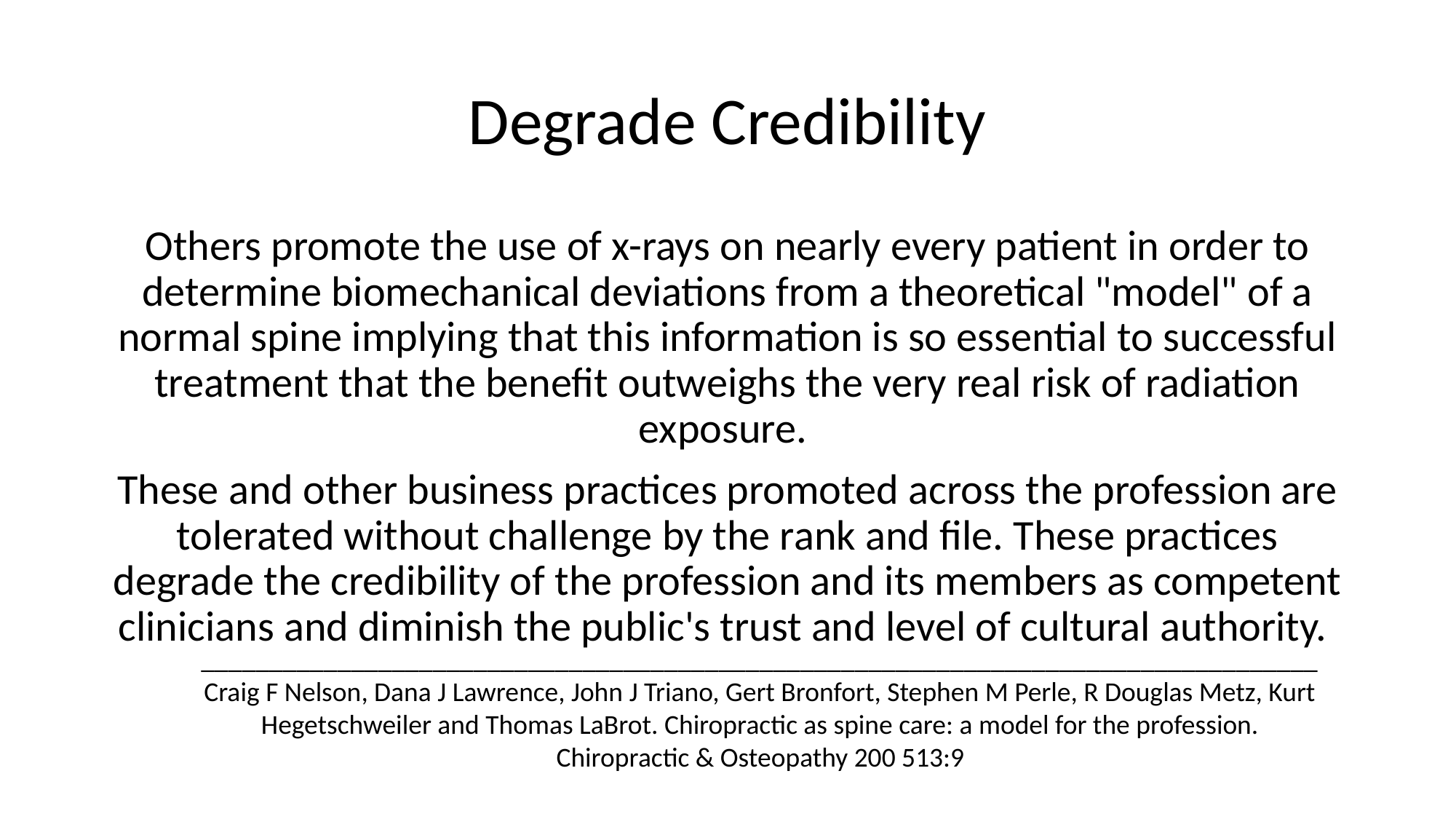

# Degrade Credibility
Others promote the use of x-rays on nearly every patient in order to determine biomechanical deviations from a theoretical "model" of a normal spine implying that this information is so essential to successful treatment that the benefit outweighs the very real risk of radiation exposure.
These and other business practices promoted across the profession are tolerated without challenge by the rank and file. These practices degrade the credibility of the profession and its members as competent clinicians and diminish the public's trust and level of cultural authority.

__________________________________________________________________________________
Craig F Nelson, Dana J Lawrence, John J Triano, Gert Bronfort, Stephen M Perle, R Douglas Metz, Kurt Hegetschweiler and Thomas LaBrot. Chiropractic as spine care: a model for the profession. Chiropractic & Osteopathy 200 513:9